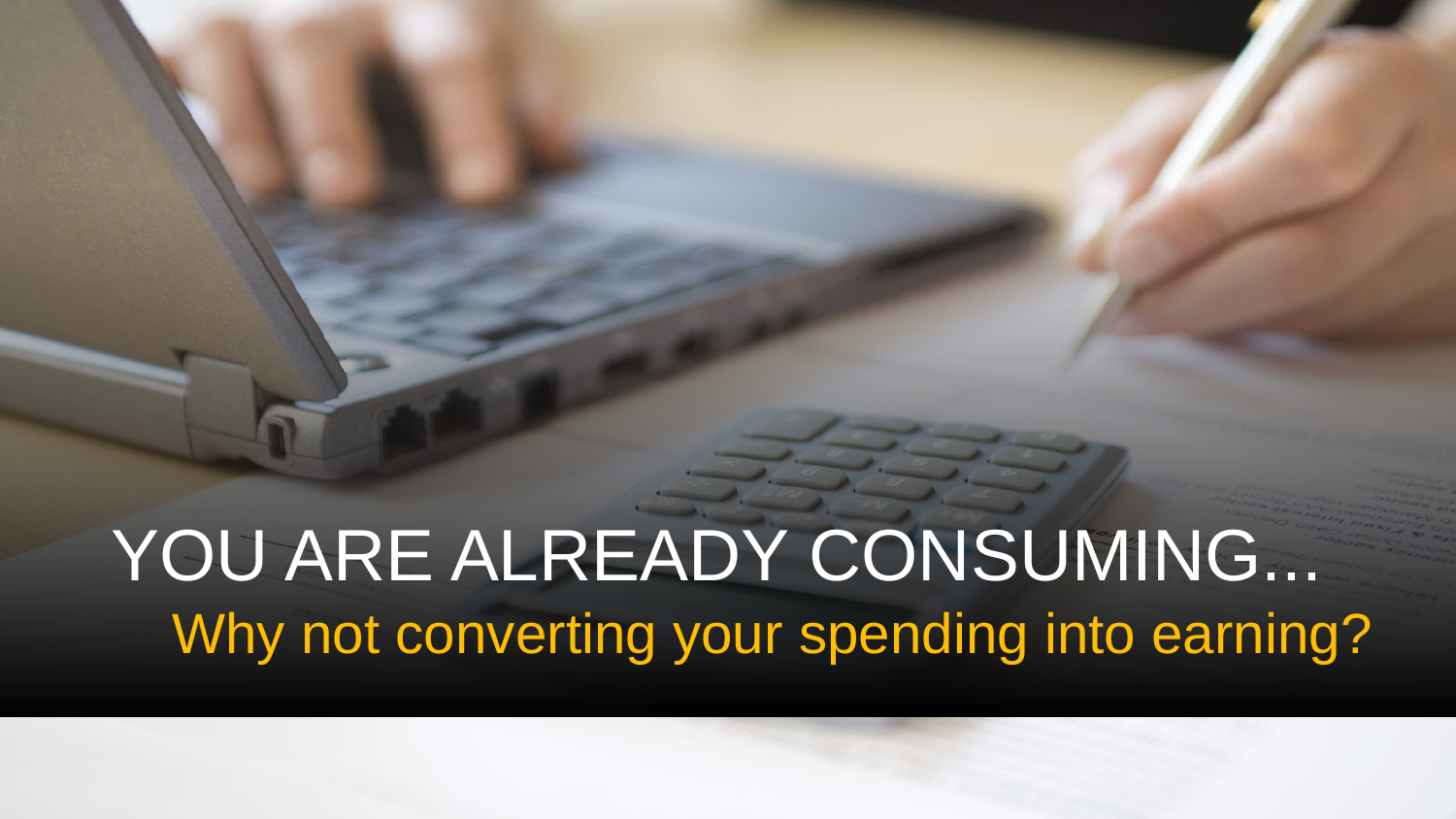

You are already consuming...
Why not converting your spending into earning?